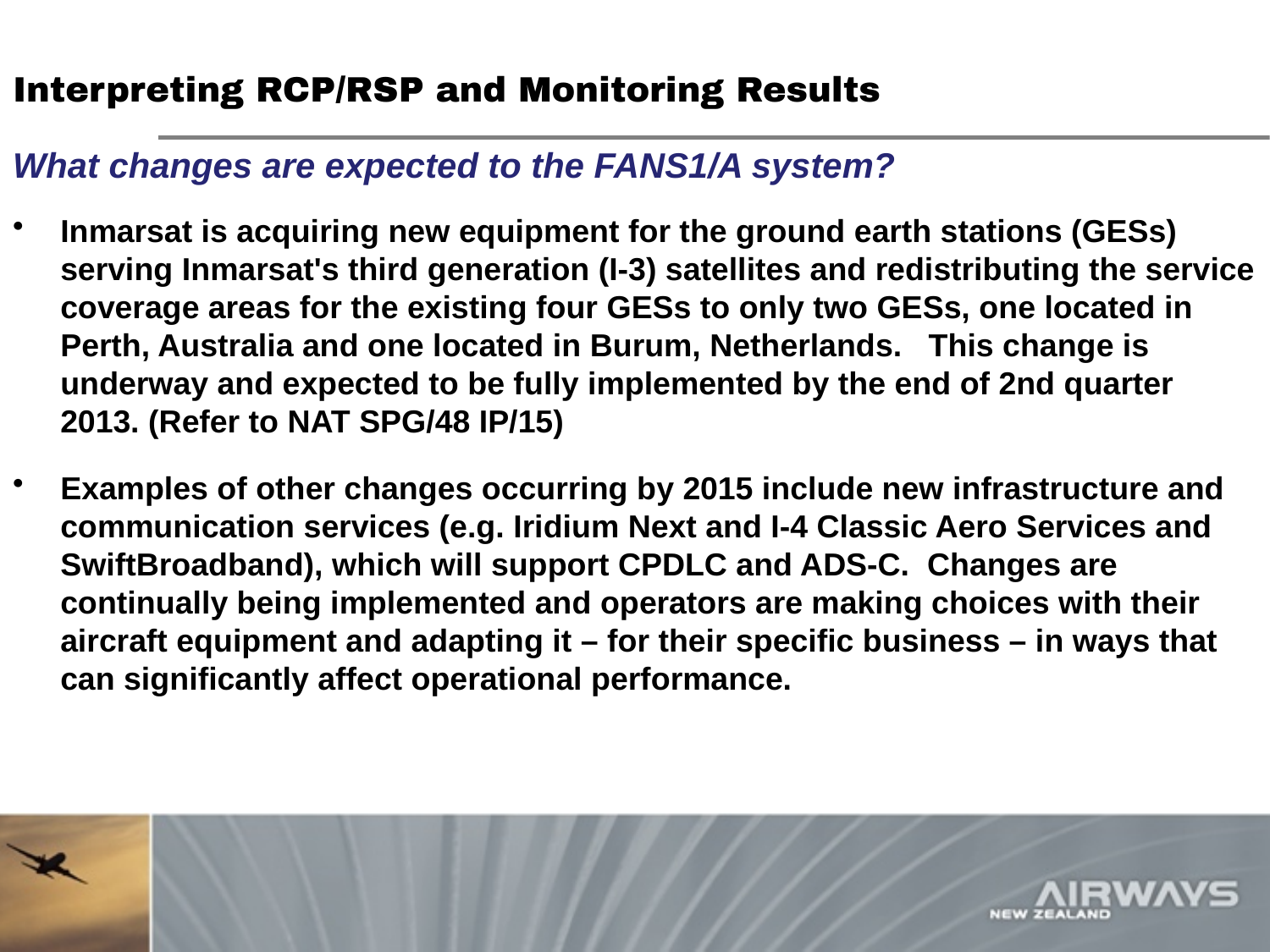

# Interpreting RCP/RSP and Monitoring Results
What changes are expected to the FANS1/A system?

Inmarsat is acquiring new equipment for the ground earth stations (GESs) serving Inmarsat's third generation (I-3) satellites and redistributing the service coverage areas for the existing four GESs to only two GESs, one located in Perth, Australia and one located in Burum, Netherlands.   This change is underway and expected to be fully implemented by the end of 2nd quarter 2013. (Refer to NAT SPG/48 IP/15)

Examples of other changes occurring by 2015 include new infrastructure and communication services (e.g. Iridium Next and I-4 Classic Aero Services and SwiftBroadband), which will support CPDLC and ADS-C.  Changes are continually being implemented and operators are making choices with their aircraft equipment and adapting it – for their specific business – in ways that can significantly affect operational performance.